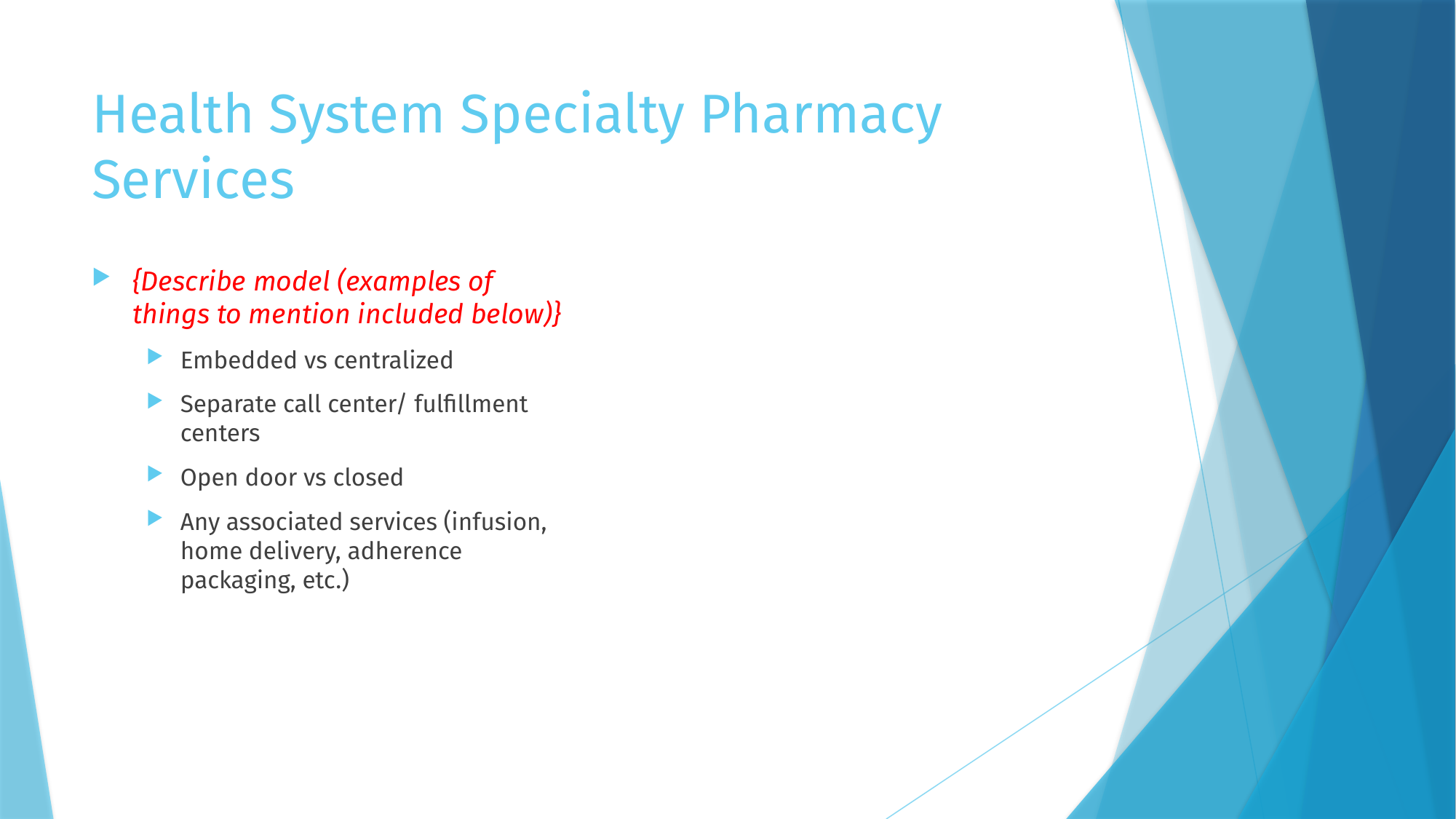

# Health System Specialty Pharmacy Services
{Describe model (examples of things to mention included below)}
Embedded vs centralized
Separate call center/ fulfillment centers
Open door vs closed
Any associated services (infusion, home delivery, adherence packaging, etc.)